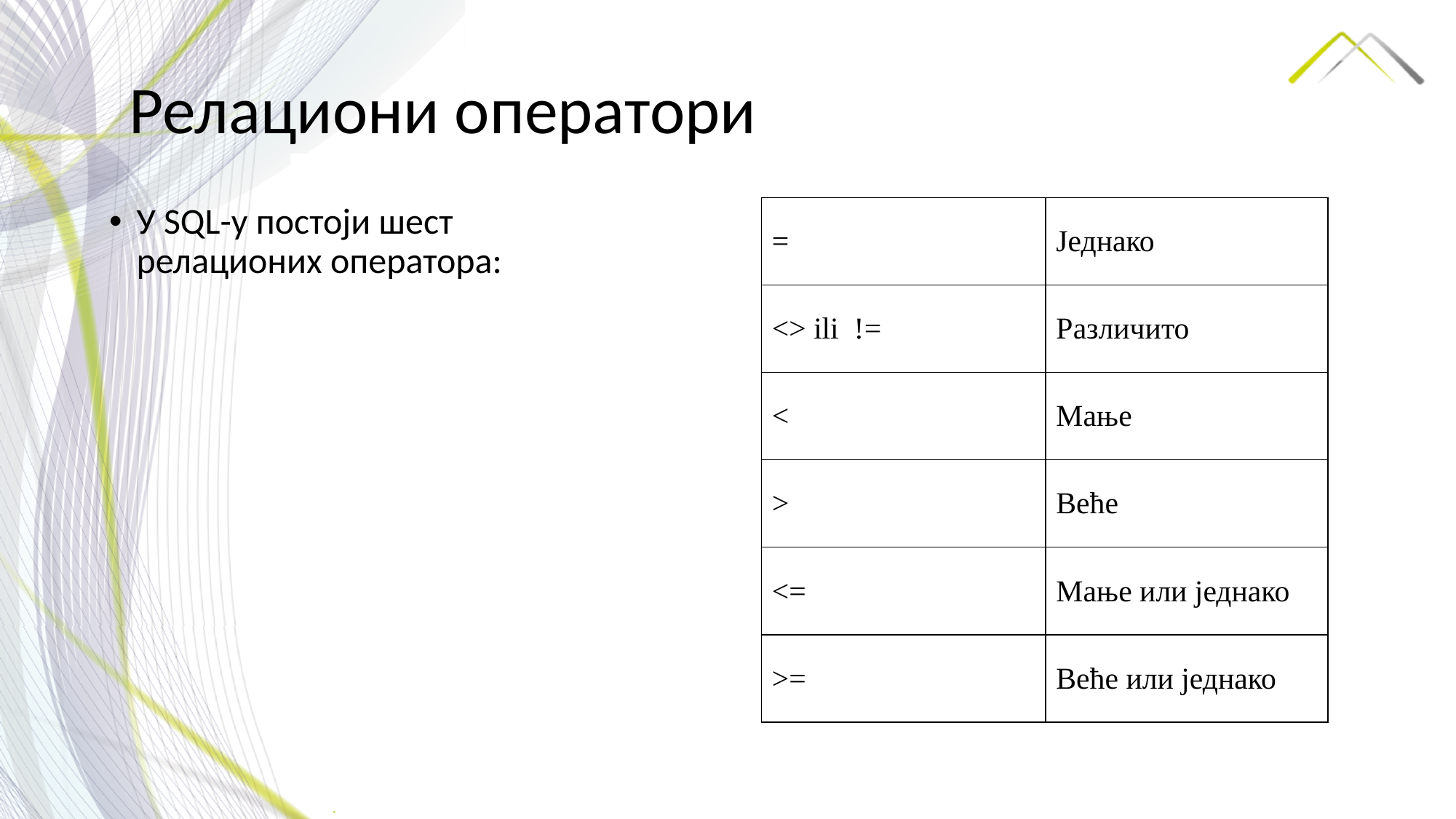

Релациони оператори
У SQL-у постоји шест релационих оператора:
| = | Једнако |
| --- | --- |
| <> ili != | Различито |
| < | Мање |
| > | Веће |
| <= | Мање или једнако |
| >= | Веће или једнако |